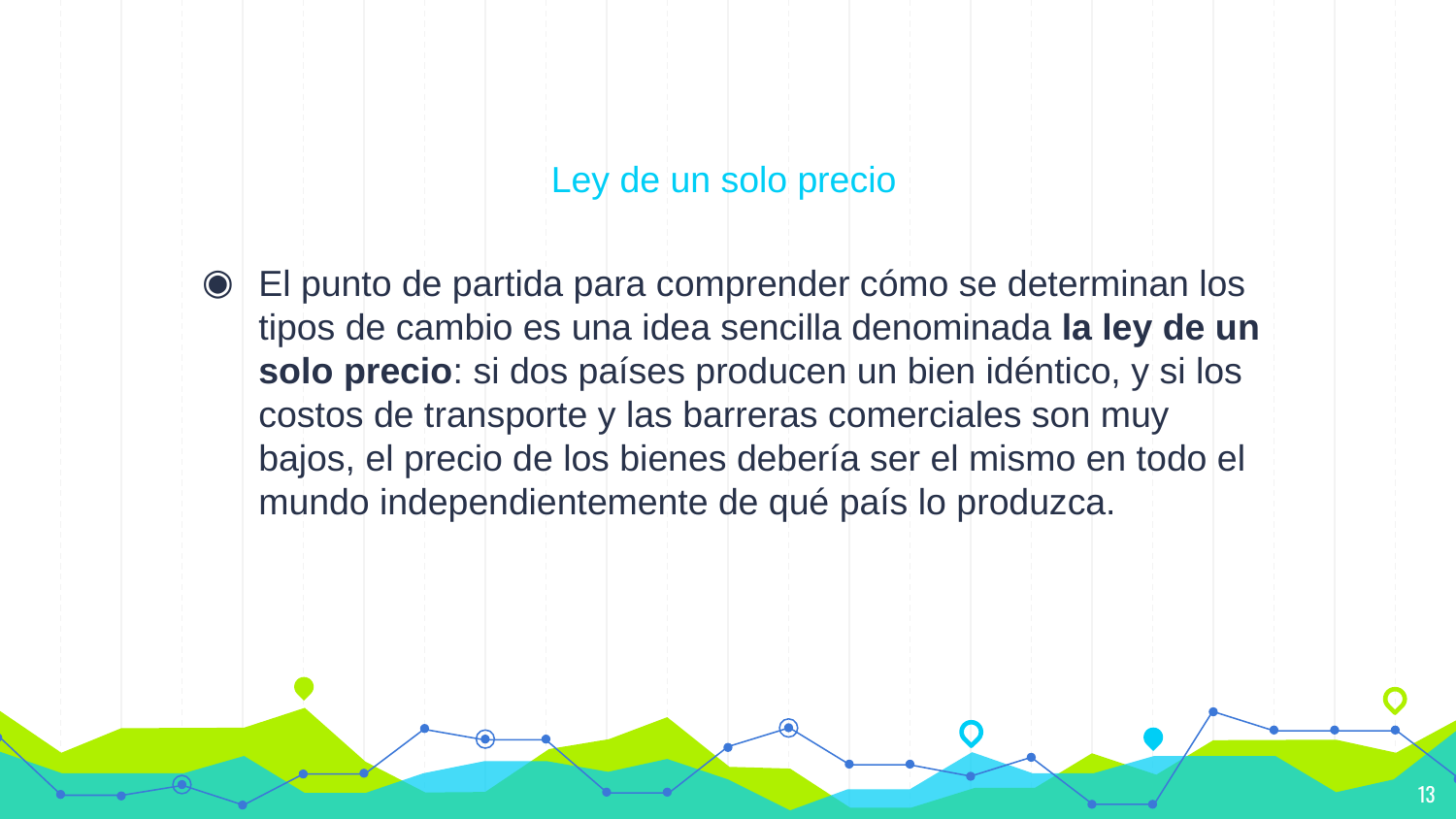

# Ley de un solo precio
El punto de partida para comprender cómo se determinan los tipos de cambio es una idea sencilla denominada la ley de un solo precio: si dos países producen un bien idéntico, y si los costos de transporte y las barreras comerciales son muy bajos, el precio de los bienes debería ser el mismo en todo el mundo independientemente de qué país lo produzca.
13